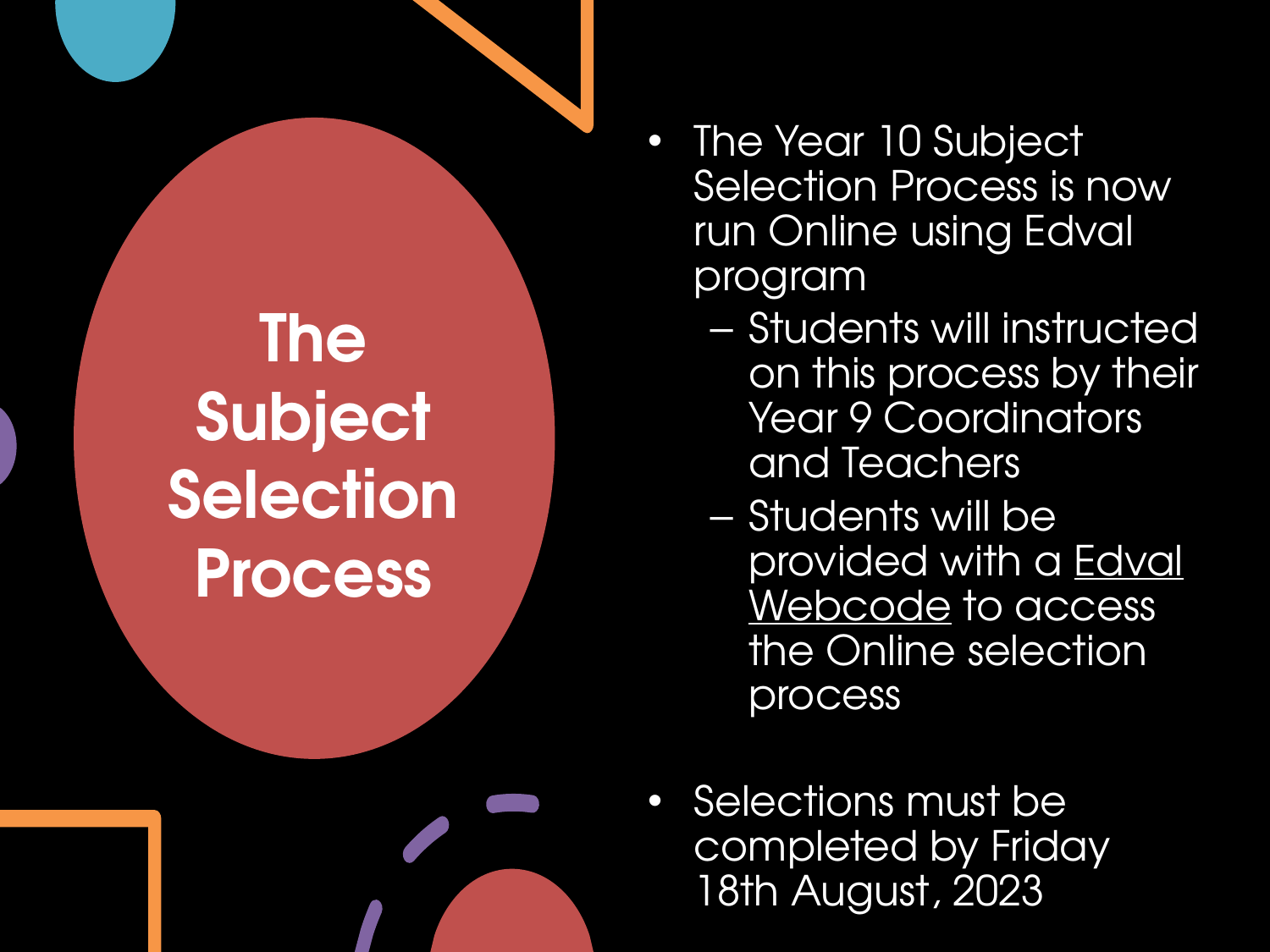

The Year 10 Subject Selection Process is now run Online using Edval program
Students will instructed on this process by their Year 9 Coordinators and Teachers
Students will be provided with a Edval Webcode to access the Online selection process

Selections must be completed by Friday  18th August, 2023

# The Subject Selection Process